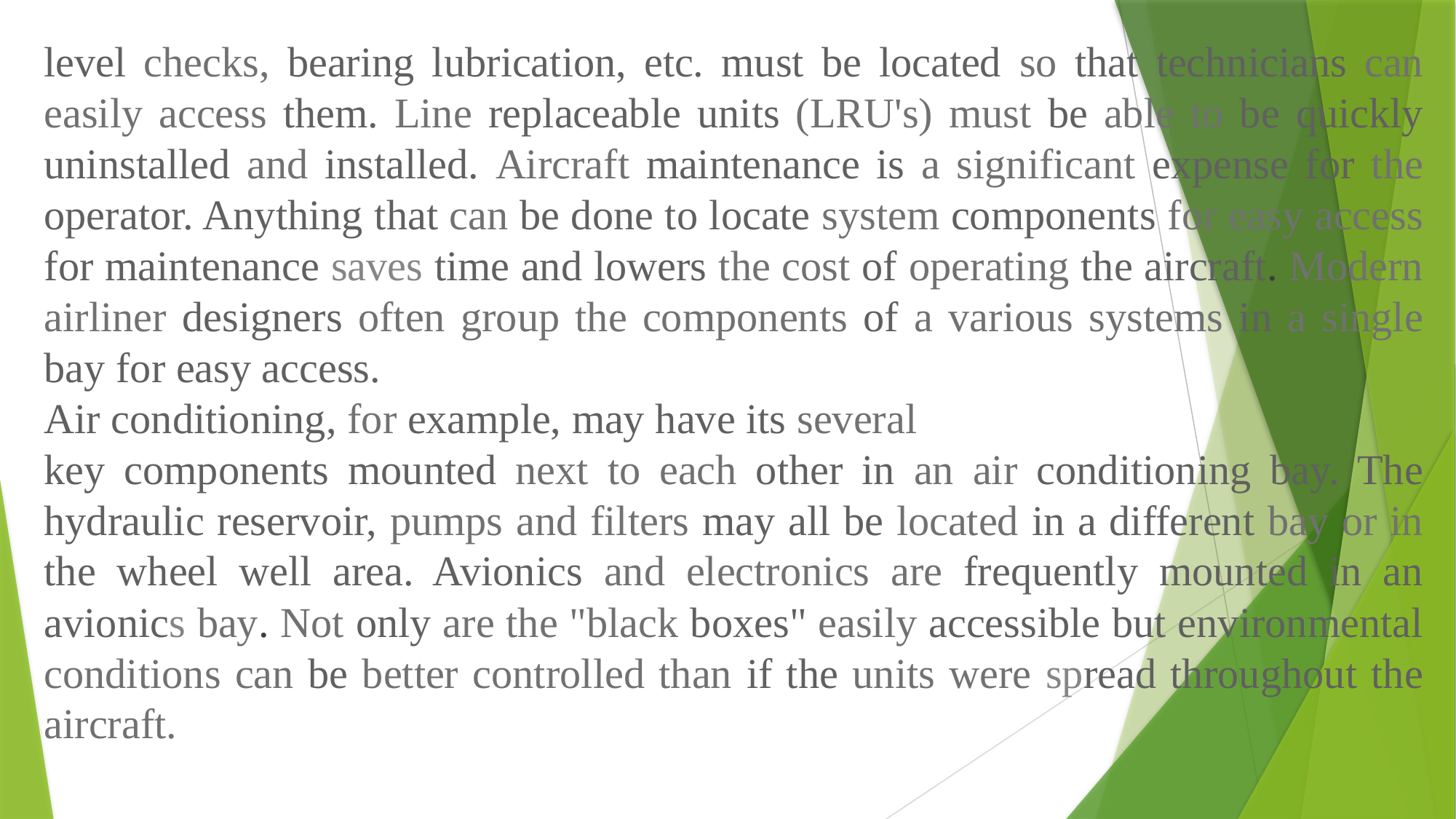

level checks, bearing lubrication, etc. must be located so that technicians can easily access them. Line replaceable units (LRU's) must be able to be quickly uninstalled and installed. Aircraft maintenance is a significant expense for the operator. Anything that can be done to locate system components for easy access for maintenance saves time and lowers the cost of operating the aircraft. Modern airliner designers often group the components of a various systems in a single bay for easy access.
Air conditioning, for example, may have its several
key components mounted next to each other in an air conditioning bay. The hydraulic reservoir, pumps and filters may all be located in a different bay or in the wheel well area. Avionics and electronics are frequently mounted in an avionics bay. Not only are the "black boxes" easily accessible but environmental conditions can be better controlled than if the units were spread throughout the aircraft.